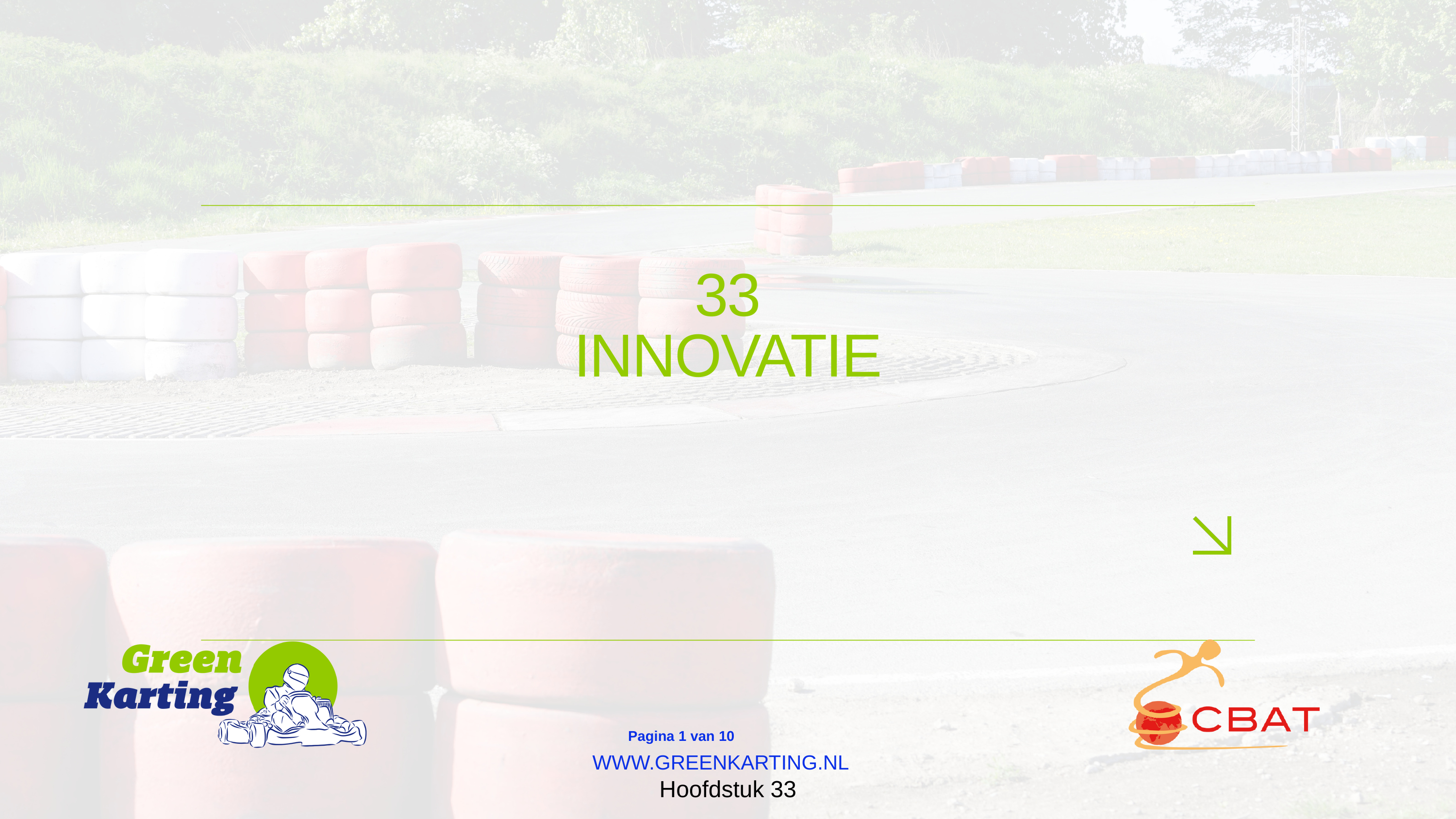

33
INNOVATIE

Pagina 1 van 10
WWW.GREENKARTING.NL
Hoofdstuk 33